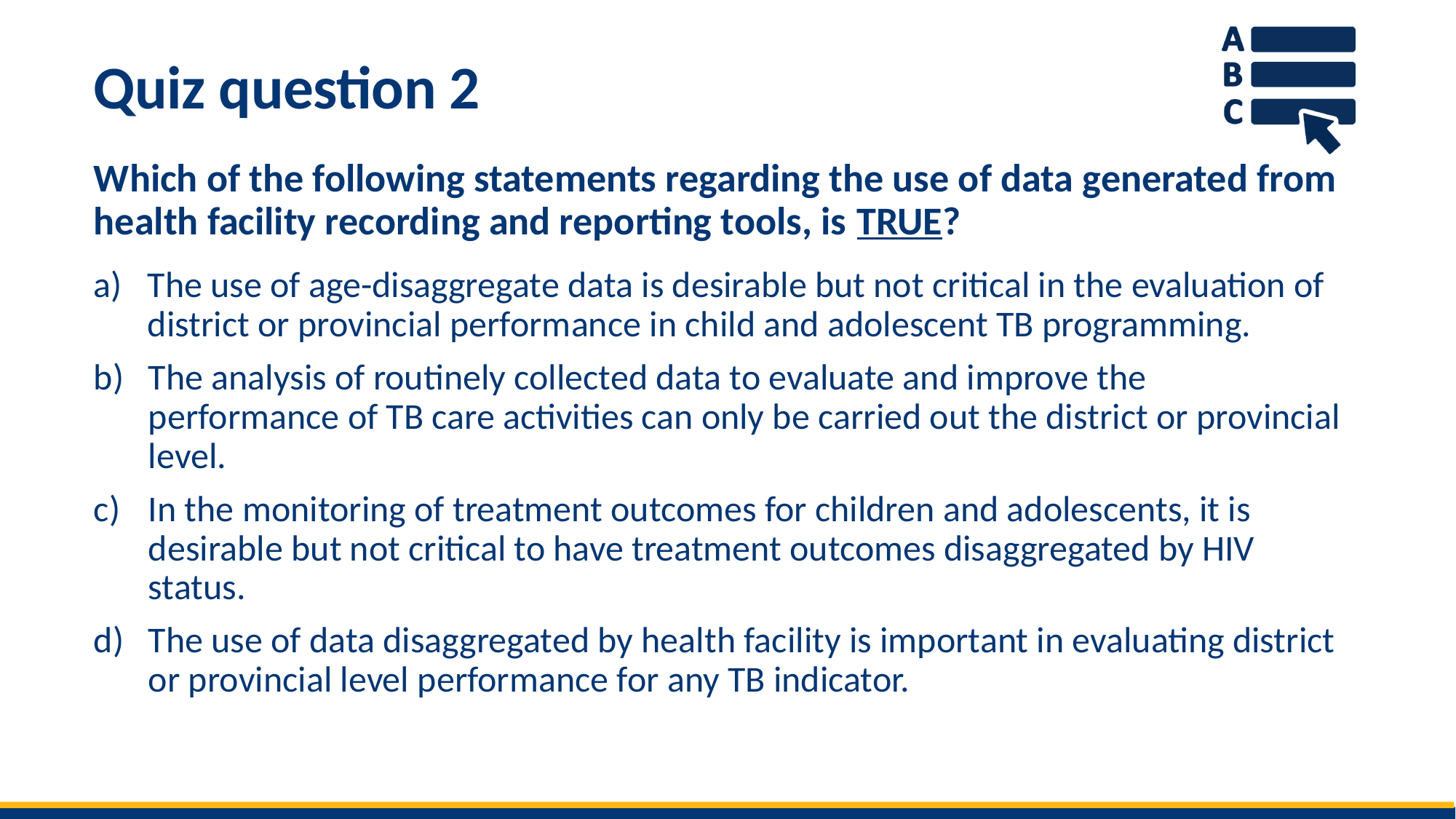

# Quiz question 2
Which of the following statements regarding the use of data generated from health facility recording and reporting tools, is TRUE?
The use of age-disaggregate data is desirable but not critical in the evaluation of district or provincial performance in child and adolescent TB programming.
The analysis of routinely collected data to evaluate and improve the performance of TB care activities can only be carried out the district or provincial level.
In the monitoring of treatment outcomes for children and adolescents, it is desirable but not critical to have treatment outcomes disaggregated by HIV status.
The use of data disaggregated by health facility is important in evaluating district or provincial level performance for any TB indicator.